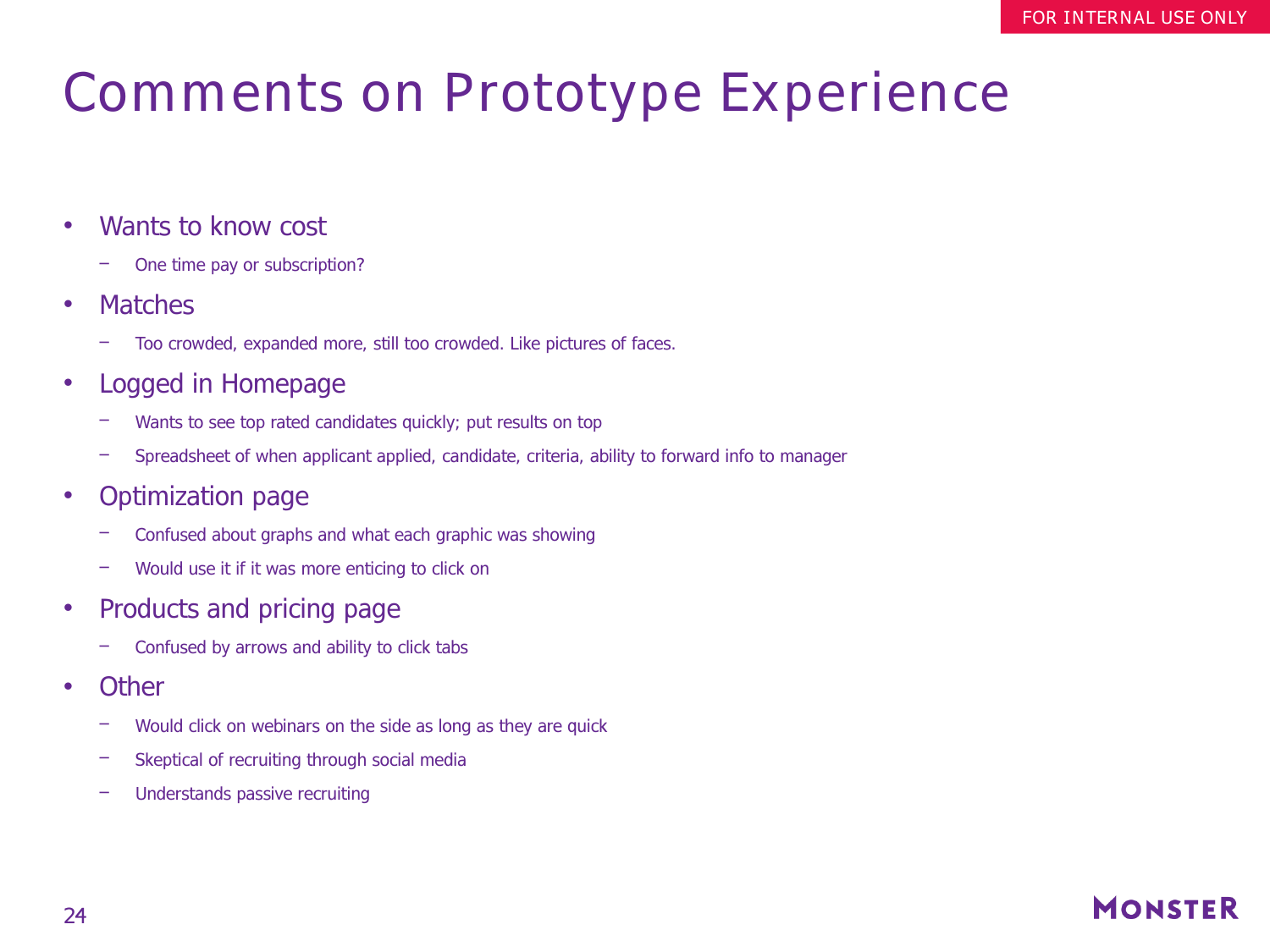

# Comments on Prototype Experience
Wants to know cost
One time pay or subscription?
Matches
Too crowded, expanded more, still too crowded. Like pictures of faces.
Logged in Homepage
Wants to see top rated candidates quickly; put results on top
Spreadsheet of when applicant applied, candidate, criteria, ability to forward info to manager
Optimization page
Confused about graphs and what each graphic was showing
Would use it if it was more enticing to click on
Products and pricing page
Confused by arrows and ability to click tabs
Other
Would click on webinars on the side as long as they are quick
Skeptical of recruiting through social media
Understands passive recruiting

24